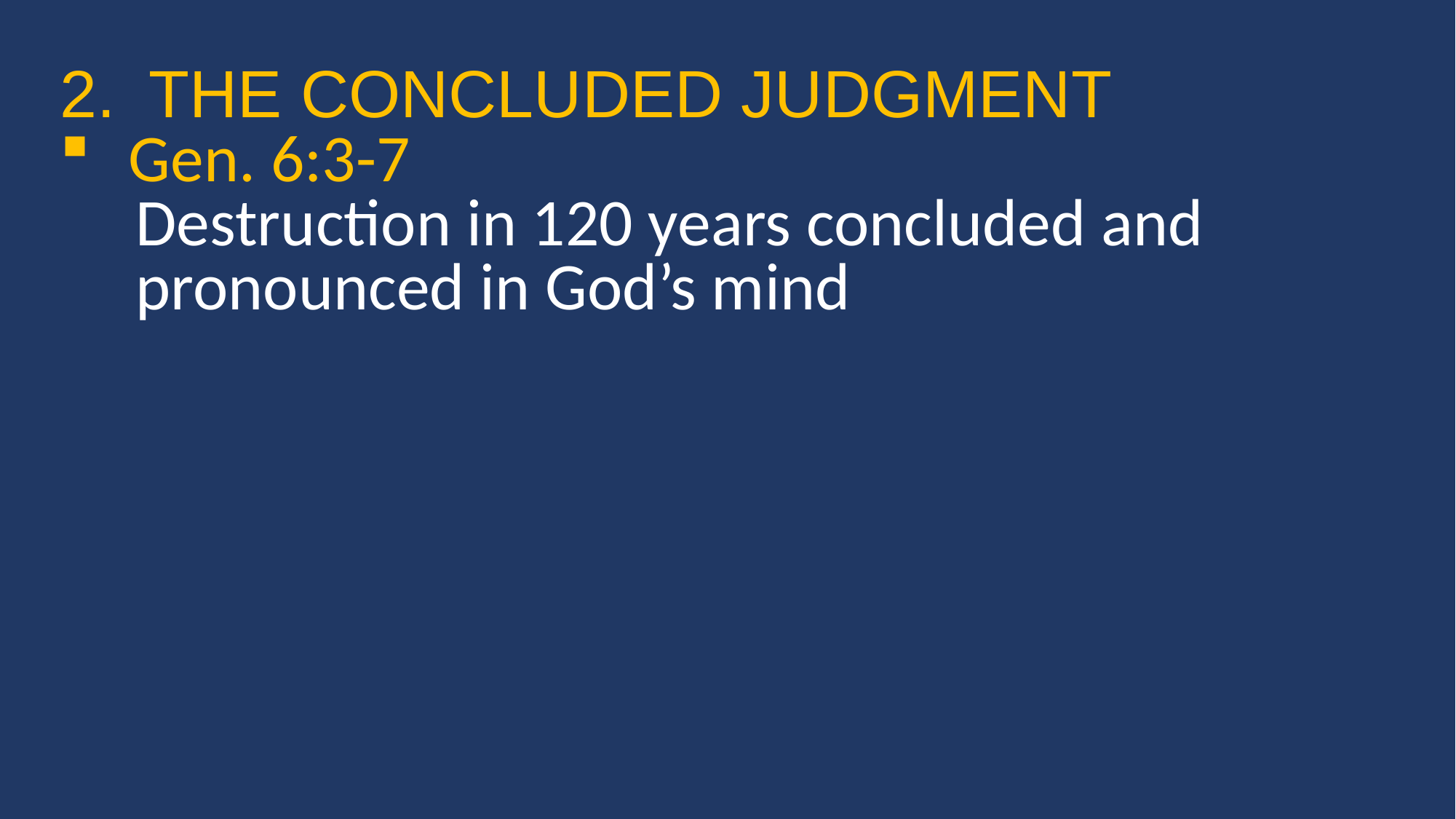

THE CONCLUDED JUDGMENT
Gen. 6:3-7
     Destruction in 120 years concluded and
     pronounced in God’s mind